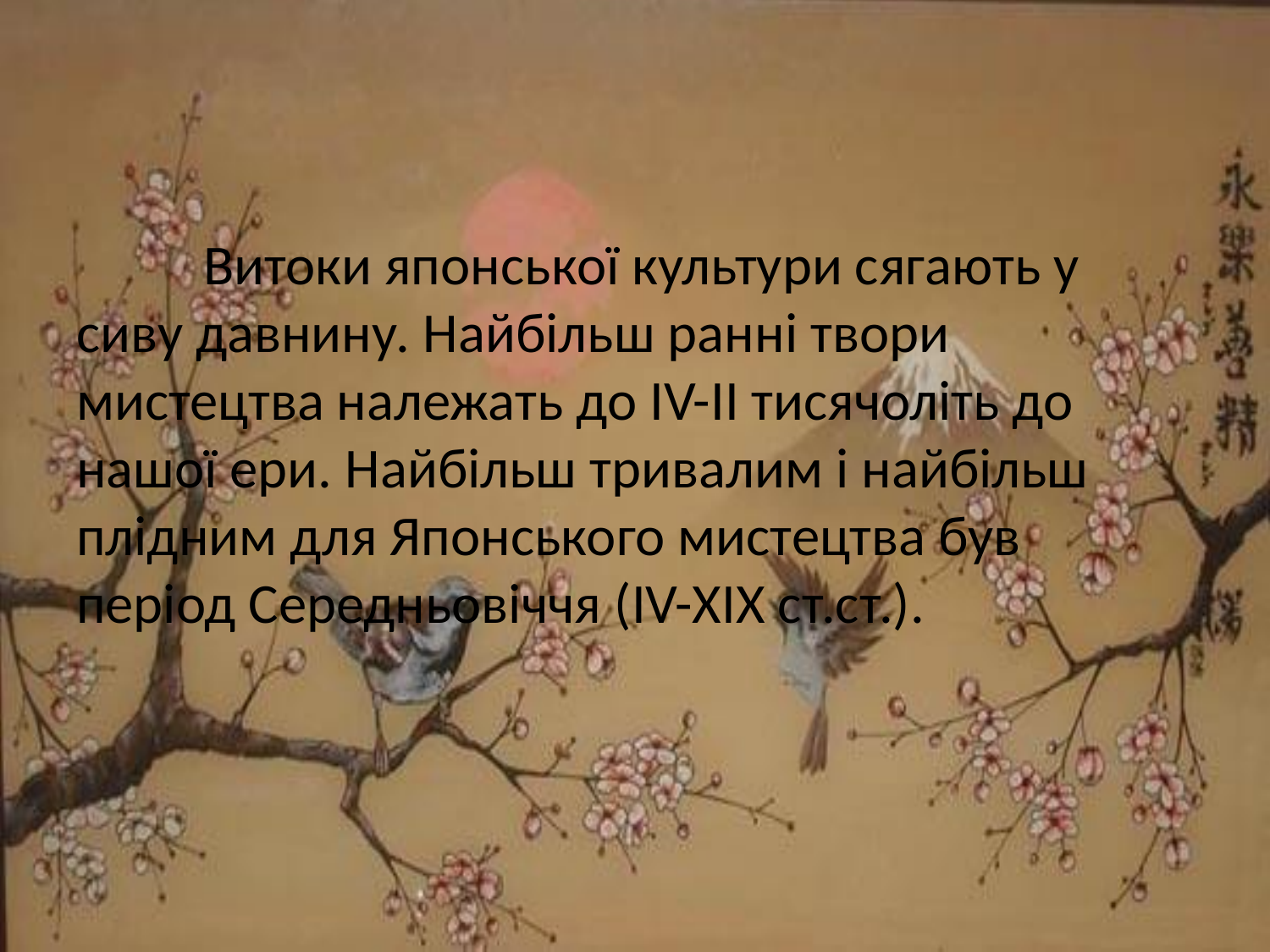

#
	Витоки японської культури сягають у сиву давнину. Найбільш ранні твори мистецтва належать до IV-II тисячоліть до нашої ери. Найбільш тривалим і найбільш плідним для Японського мистецтва був період Середньовіччя (IV-XIX ст.ст.).